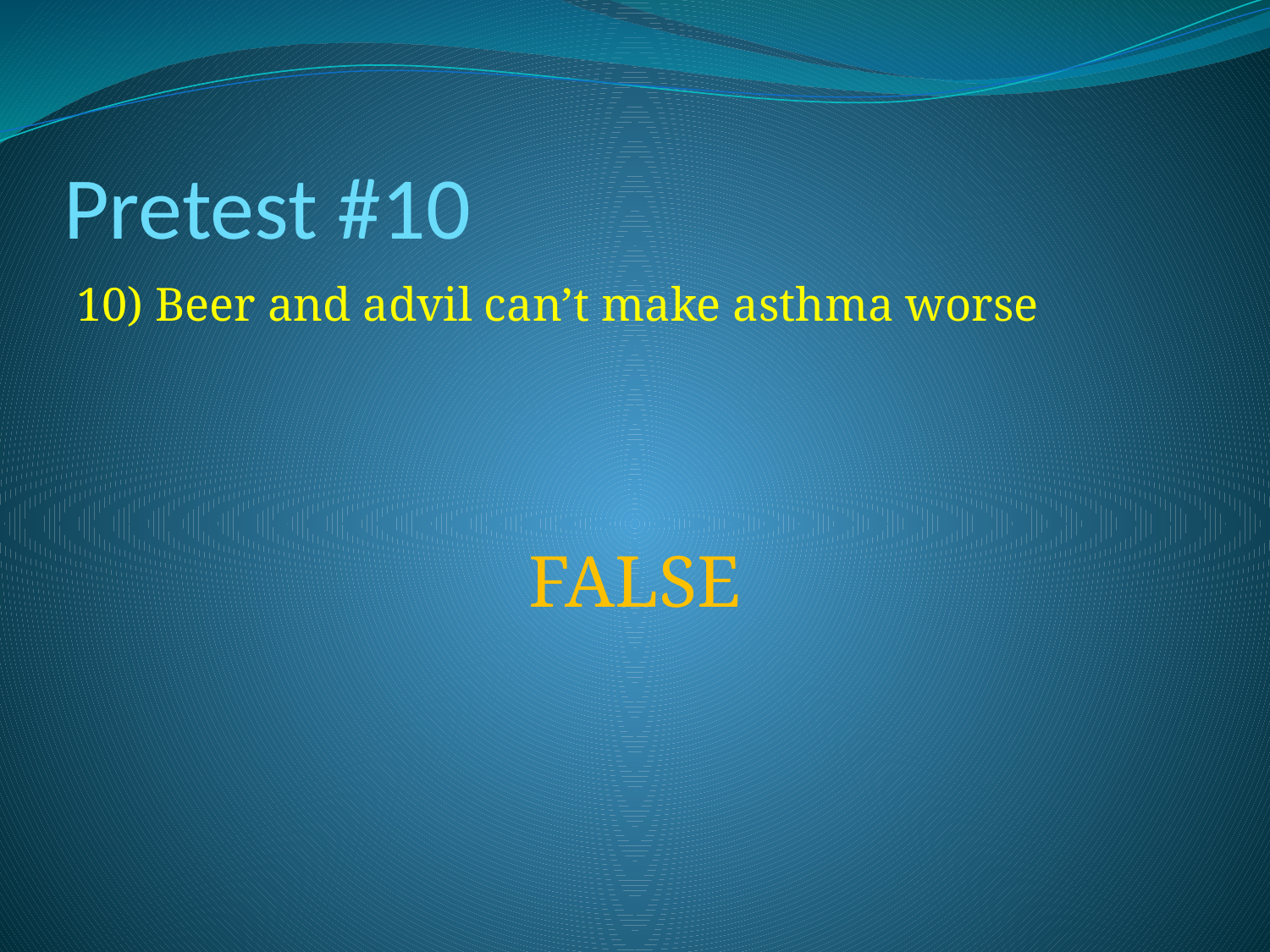

# Pretest #10
10) Beer and advil can’t make asthma worse

FALSE